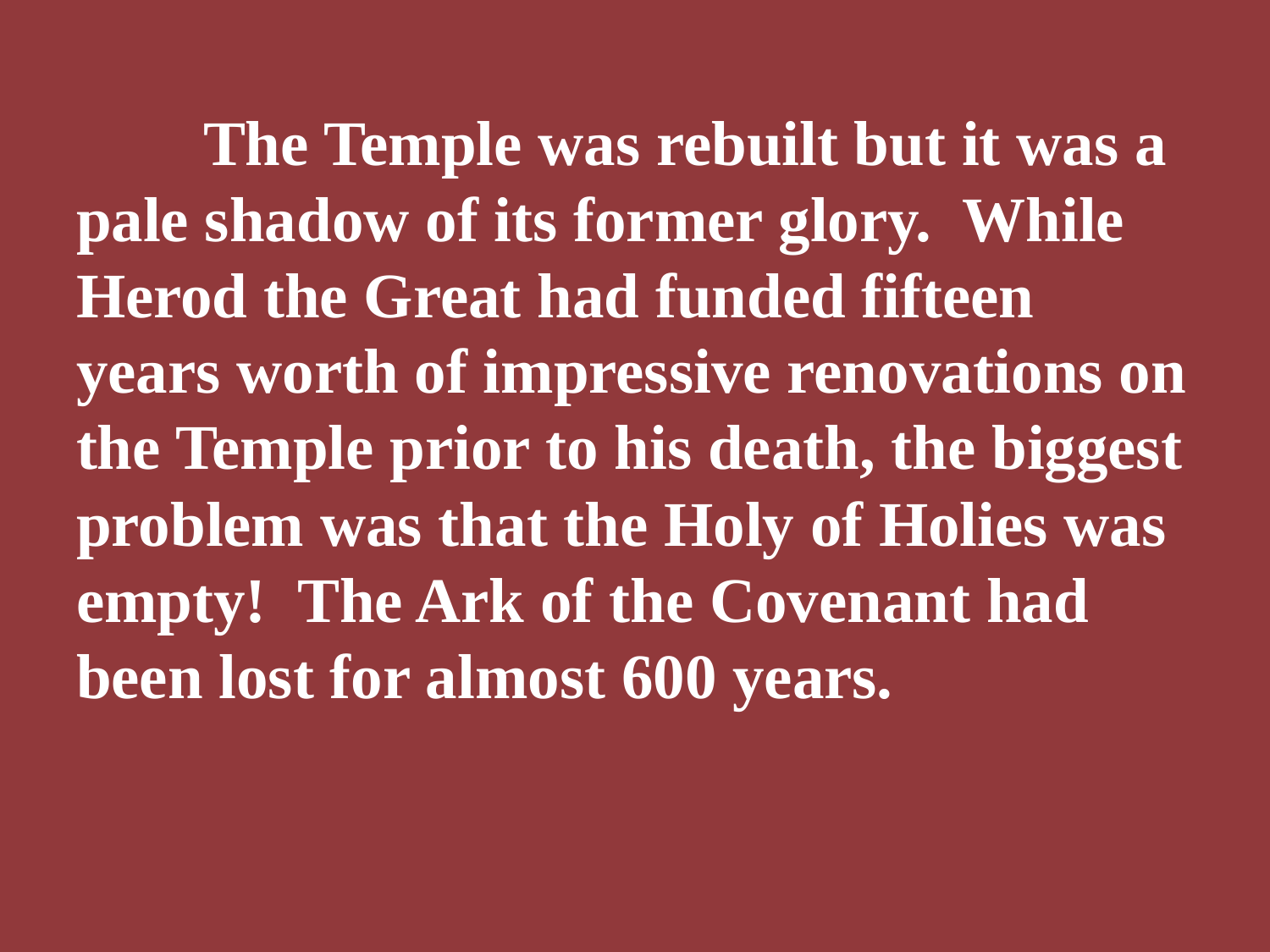

The Temple was rebuilt but it was a pale shadow of its former glory.  While Herod the Great had funded fifteen years worth of impressive renovations on the Temple prior to his death, the biggest problem was that the Holy of Holies was empty!  The Ark of the Covenant had been lost for almost 600 years.